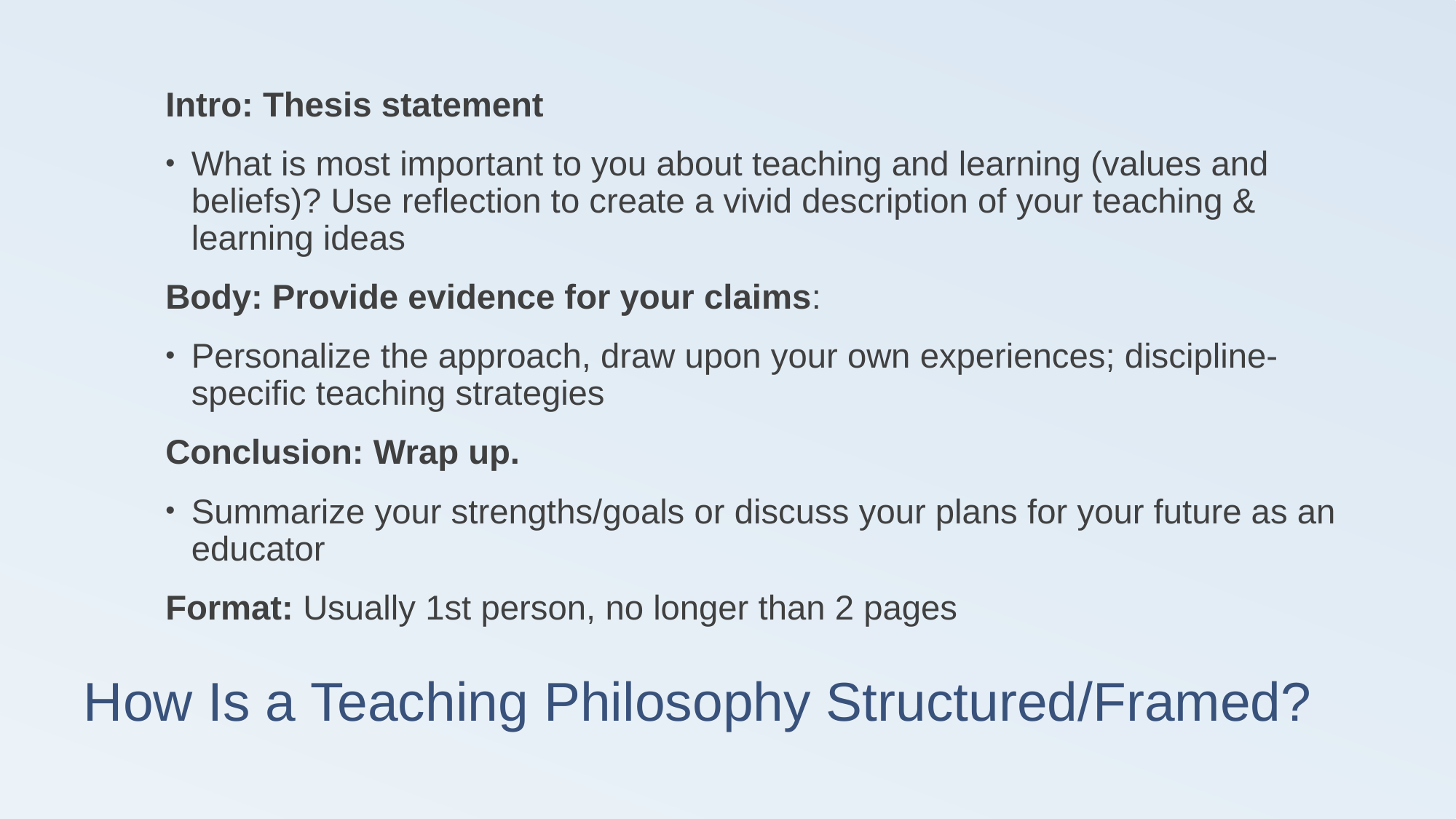

Intro: Thesis statement
What is most important to you about teaching and learning (values and beliefs)? Use reflection to create a vivid description of your teaching & learning ideas
Body: Provide evidence for your claims:
Personalize the approach, draw upon your own experiences; discipline-specific teaching strategies
Conclusion: Wrap up.
Summarize your strengths/goals or discuss your plans for your future as an educator
Format: Usually 1st person, no longer than 2 pages
# How Is a Teaching Philosophy Structured/Framed?